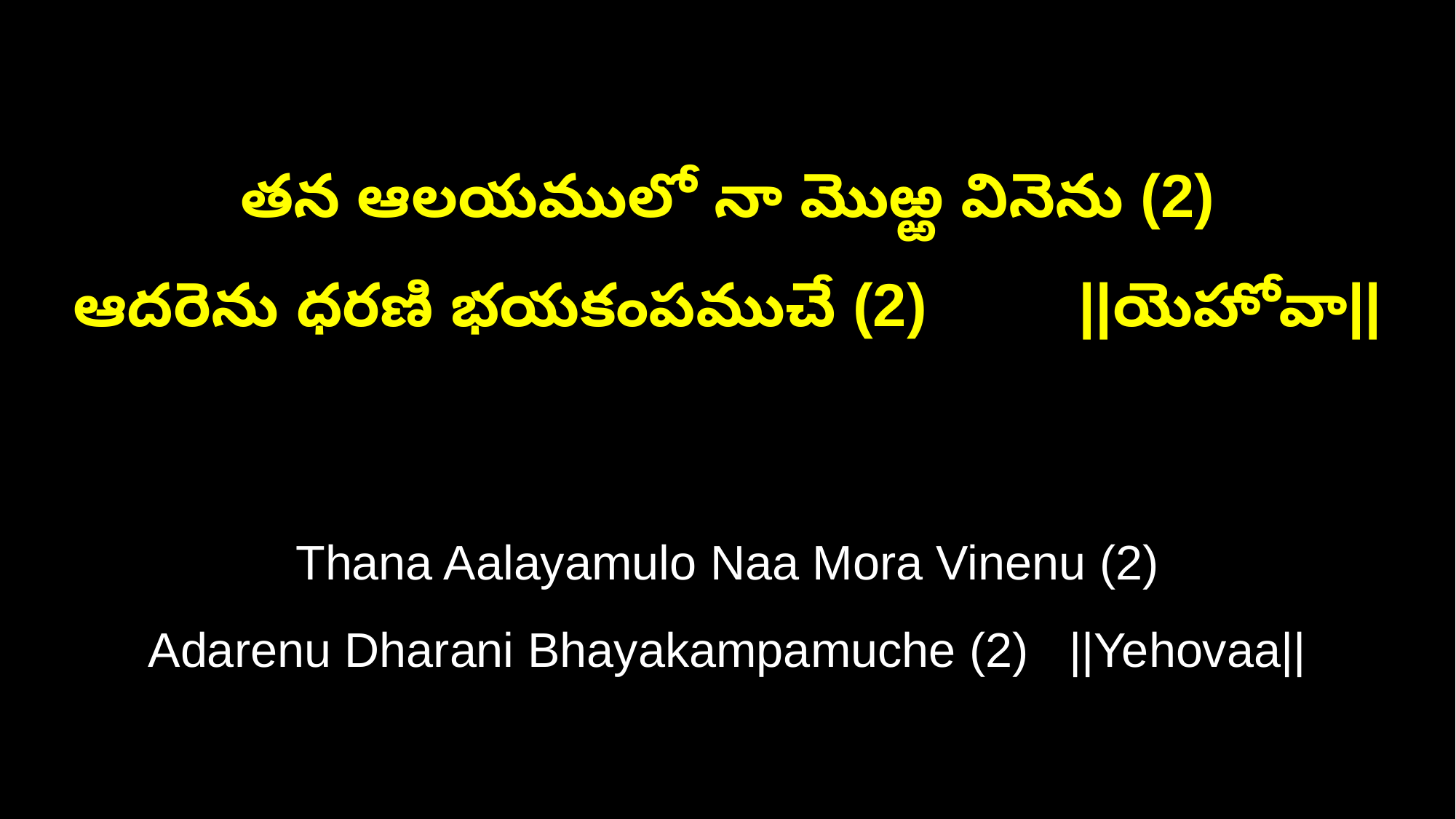

తన ఆలయములో నా మొఱ్ఱ వినెను (2)
ఆదరెను ధరణి భయకంపముచే (2)         ||యెహోవా||
Thana Aalayamulo Naa Mora Vinenu (2)
Adarenu Dharani Bhayakampamuche (2)   ||Yehovaa||